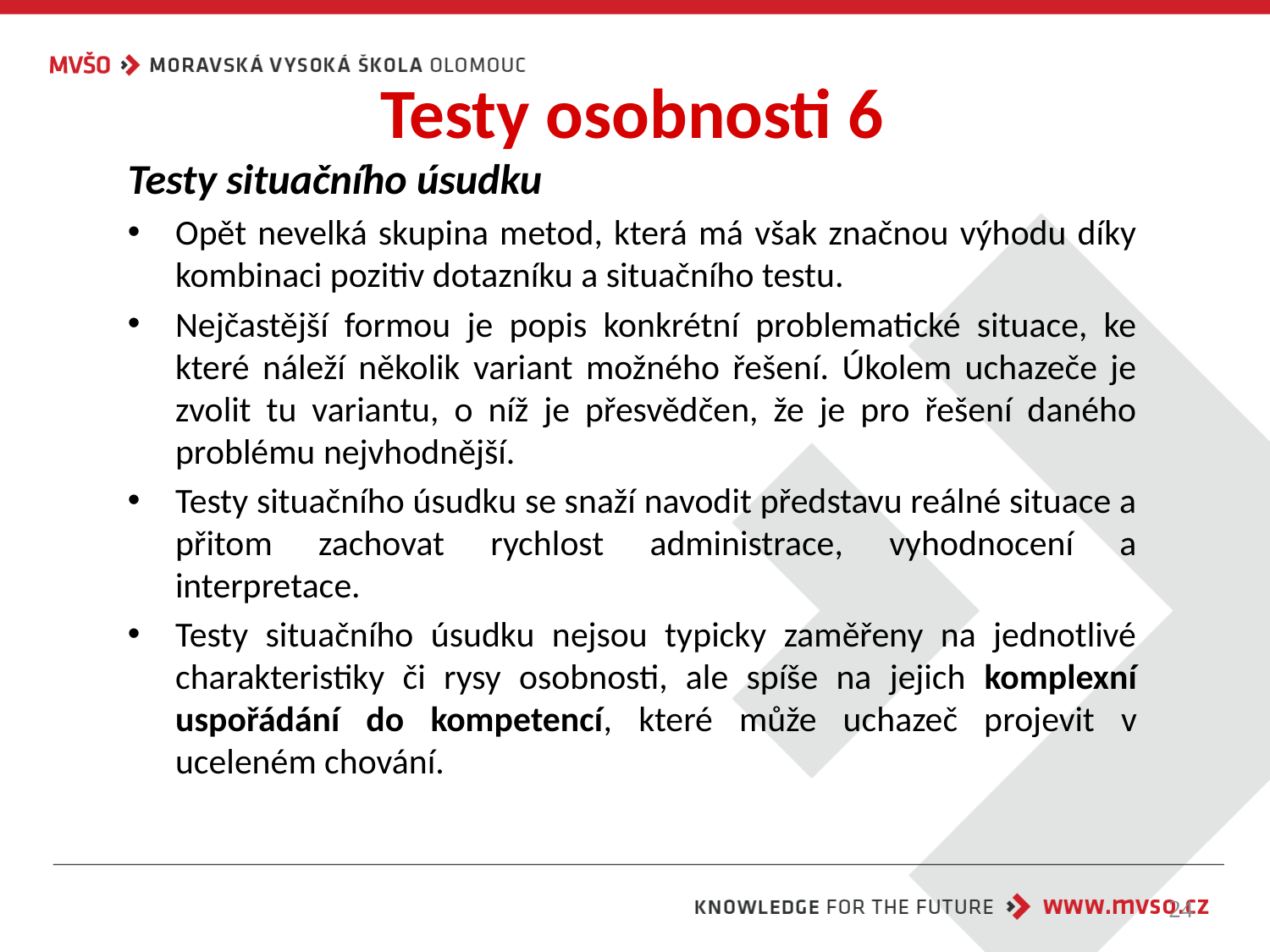

# Testy osobnosti 6
Testy situačního úsudku
Opět nevelká skupina metod, která má však značnou výhodu díky kombinaci pozitiv dotazníku a situačního testu.
Nejčastější formou je popis konkrétní problematické situace, ke které náleží několik variant možného řešení. Úkolem uchazeče je zvolit tu variantu, o níž je přesvědčen, že je pro řešení daného problému nejvhodnější.
Testy situačního úsudku se snaží navodit představu reálné situace a přitom zachovat rychlost administrace, vyhodnocení a interpretace.
Testy situačního úsudku nejsou typicky zaměřeny na jednotlivé charakteristiky či rysy osobnosti, ale spíše na jejich komplexní uspořádání do kompetencí, které může uchazeč projevit v uceleném chování.
24